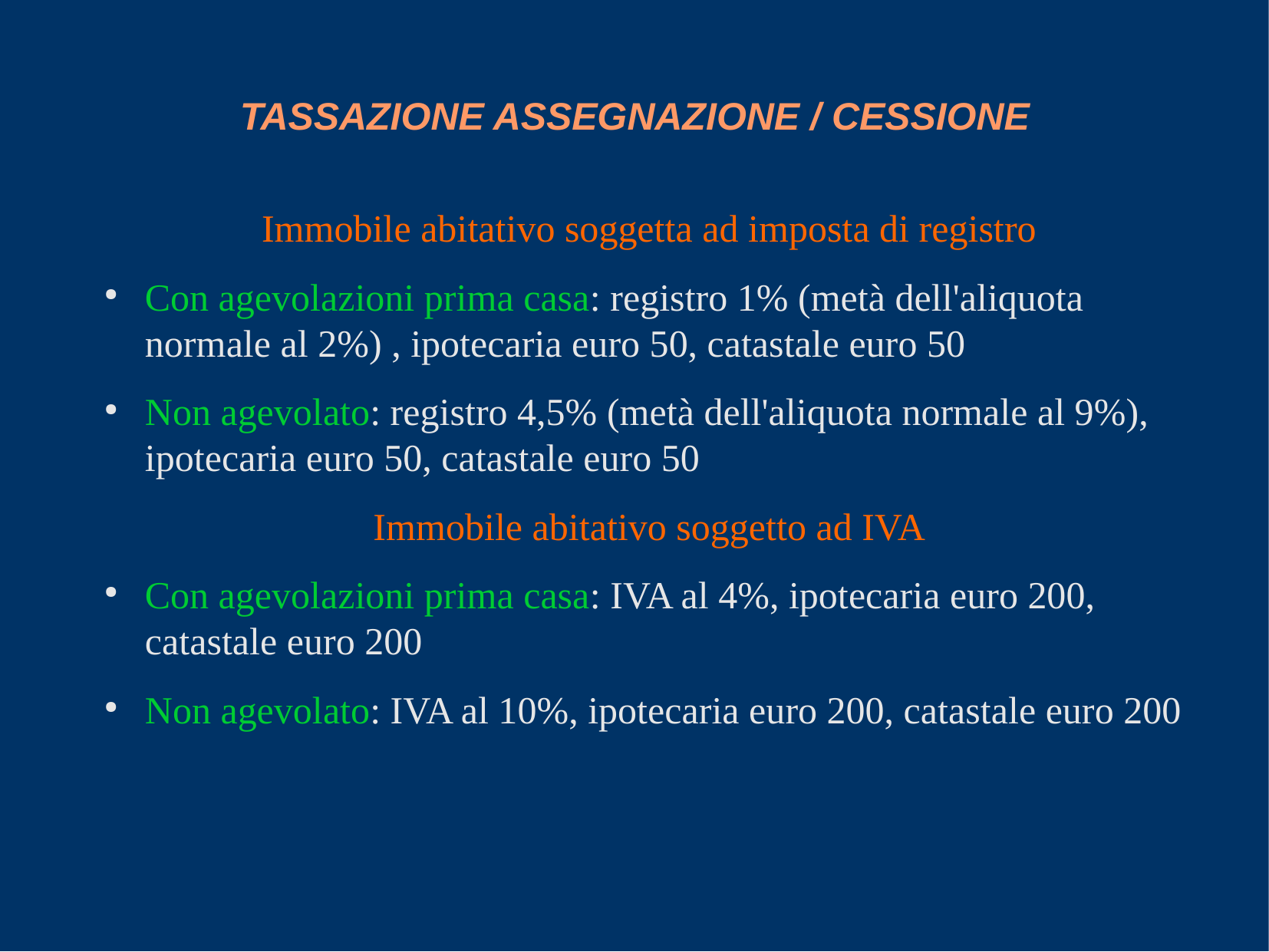

TASSAZIONE ASSEGNAZIONE / CESSIONE
Immobile abitativo soggetta ad imposta di registro
Con agevolazioni prima casa: registro 1% (metà dell'aliquota normale al 2%) , ipotecaria euro 50, catastale euro 50
Non agevolato: registro 4,5% (metà dell'aliquota normale al 9%),  ipotecaria euro 50, catastale euro 50
Immobile abitativo soggetto ad IVA
Con agevolazioni prima casa: IVA al 4%, ipotecaria euro 200, catastale euro 200
Non agevolato: IVA al 10%, ipotecaria euro 200, catastale euro 200